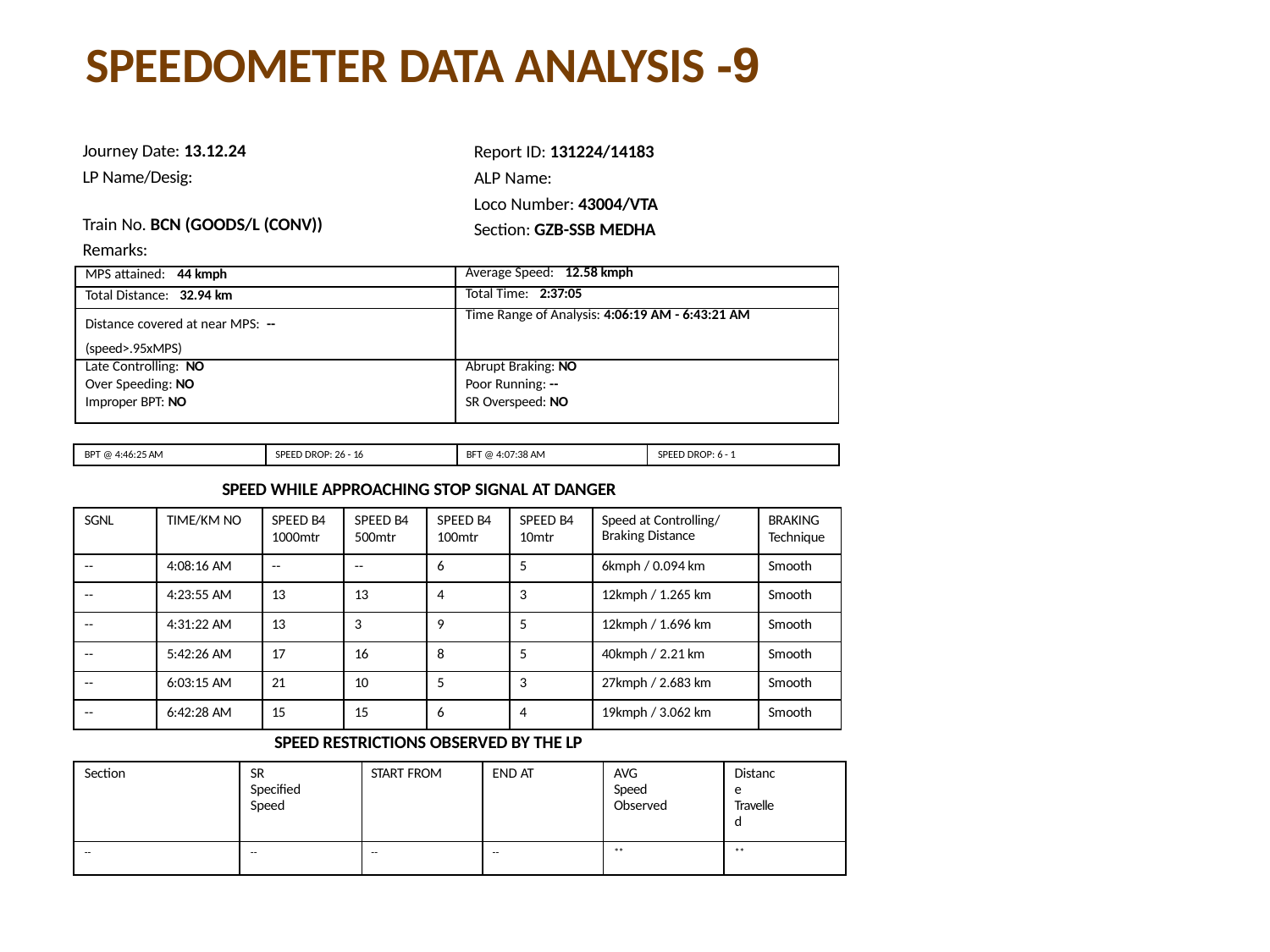

SPEEDOMETER DATA ANALYSIS -9
Report ID: 131224/14183
ALP Name:
Journey Date: 13.12.24
LP Name/Desig:

Train No. BCN (GOODS/L (CONV))
Remarks:
Loco Number: 43004/VTA
Section: GZB-SSB MEDHA
| MPS attained: 44 kmph | Average Speed: 12.58 kmph |
| --- | --- |
| Total Distance: 32.94 km | Total Time: 2:37:05 |
| Distance covered at near MPS: -- (speed>.95xMPS) | Time Range of Analysis: 4:06:19 AM - 6:43:21 AM |
| Late Controlling: NO Over Speeding: NO Improper BPT: NO | Abrupt Braking: NO Poor Running: -- SR Overspeed: NO |
| BPT @ 4:46:25 AM | SPEED DROP: 26 - 16 | BFT @ 4:07:38 AM | SPEED DROP: 6 - 1 |
| --- | --- | --- | --- |
SPEED WHILE APPROACHING STOP SIGNAL AT DANGER
| SGNL | TIME/KM NO | SPEED B4 1000mtr | SPEED B4 500mtr | SPEED B4 100mtr | SPEED B4 10mtr | Speed at Controlling/ Braking Distance | BRAKING Technique |
| --- | --- | --- | --- | --- | --- | --- | --- |
| -- | 4:08:16 AM | -- | -- | 6 | 5 | 6kmph / 0.094 km | Smooth |
| -- | 4:23:55 AM | 13 | 13 | 4 | 3 | 12kmph / 1.265 km | Smooth |
| -- | 4:31:22 AM | 13 | 3 | 9 | 5 | 12kmph / 1.696 km | Smooth |
| -- | 5:42:26 AM | 17 | 16 | 8 | 5 | 40kmph / 2.21 km | Smooth |
| -- | 6:03:15 AM | 21 | 10 | 5 | 3 | 27kmph / 2.683 km | Smooth |
| -- | 6:42:28 AM | 15 | 15 | 6 | 4 | 19kmph / 3.062 km | Smooth |
SPEED RESTRICTIONS OBSERVED BY THE LP
| Section | SR Specified Speed | START FROM | END AT | AVG Speed Observed | Distance Travelled |
| --- | --- | --- | --- | --- | --- |
| -- | -- | -- | -- | \*\* | \*\* |